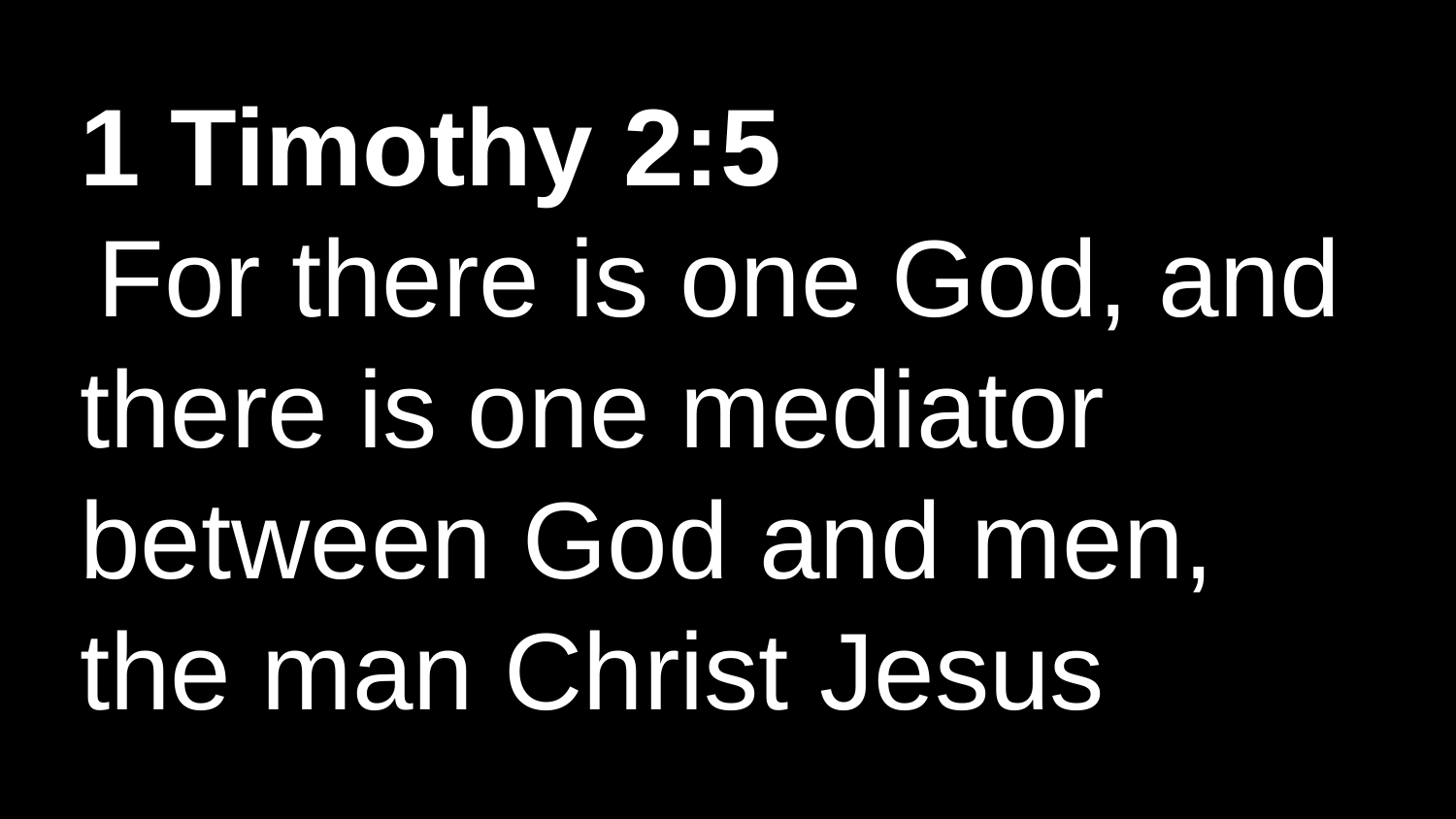

1 Timothy 2:5
 For there is one God, and there is one mediator between God and men, the man Christ Jesus